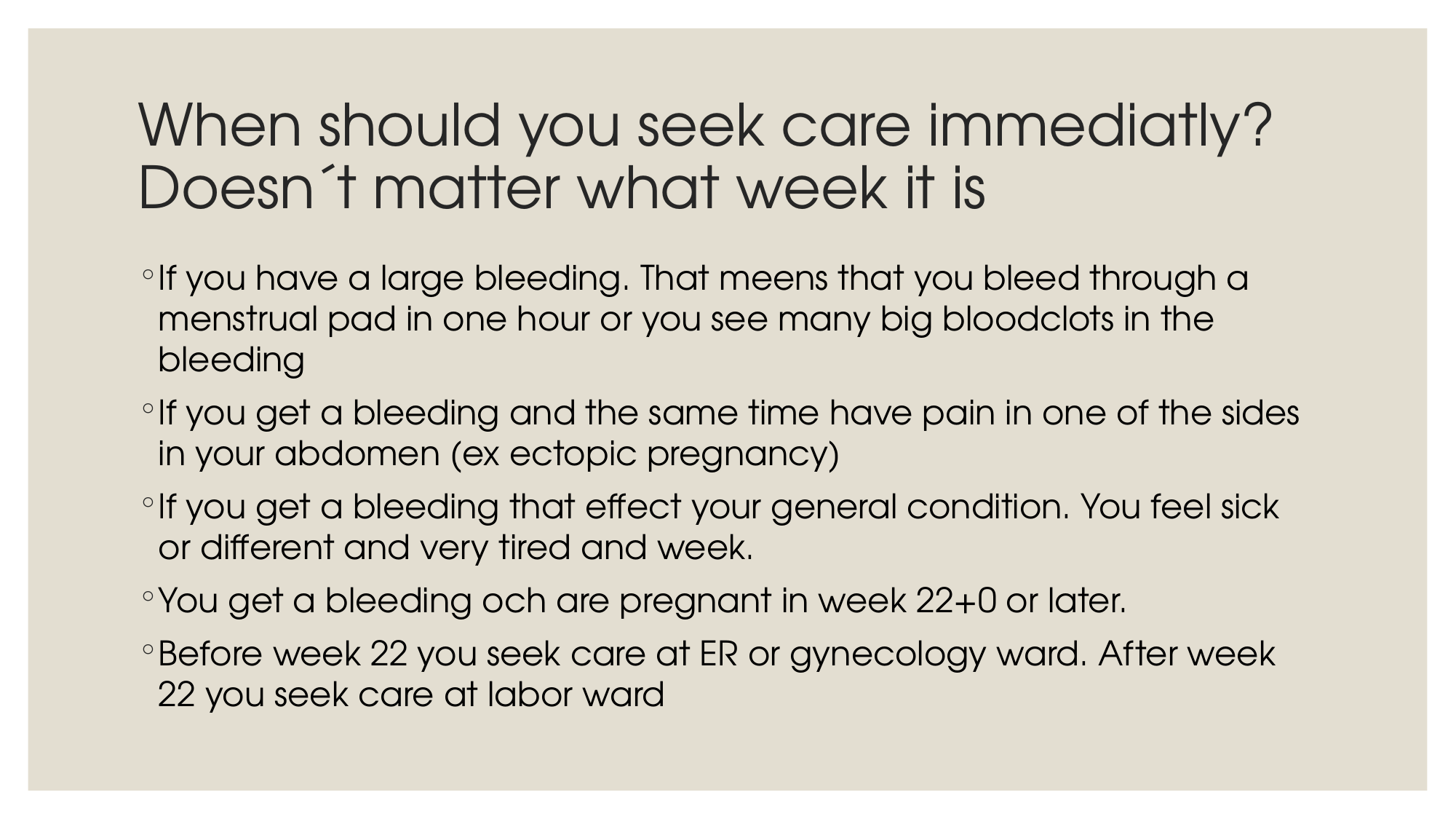

# When should you seek care immediatly? Doesn´t matter what week it is
If you have a large bleeding. That meens that you bleed through a menstrual pad in one hour or you see many big bloodclots in the bleeding
If you get a bleeding and the same time have pain in one of the sides in your abdomen (ex ectopic pregnancy)
If you get a bleeding that effect your general condition. You feel sick or different and very tired and week.
You get a bleeding och are pregnant in week 22+0 or later.
Before week 22 you seek care at ER or gynecology ward. After week 22 you seek care at labor ward